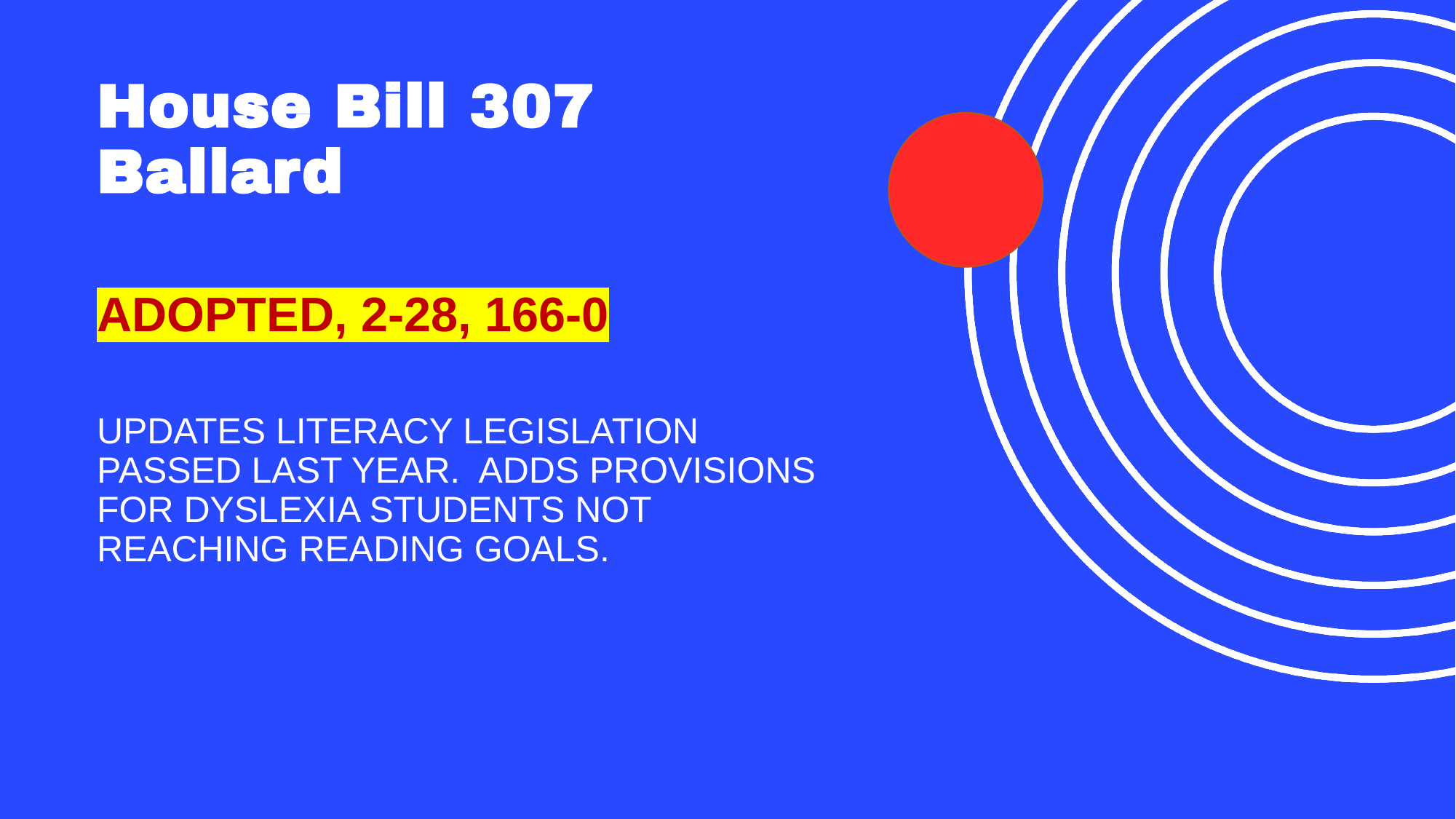

# House Bill 307 Ballard
ADOPTED, 2-28, 166-0

UPDATES LITERACY LEGISLATION PASSED LAST YEAR.  ADDS PROVISIONS FOR DYSLEXIA STUDENTS NOT REACHING READING GOALS.